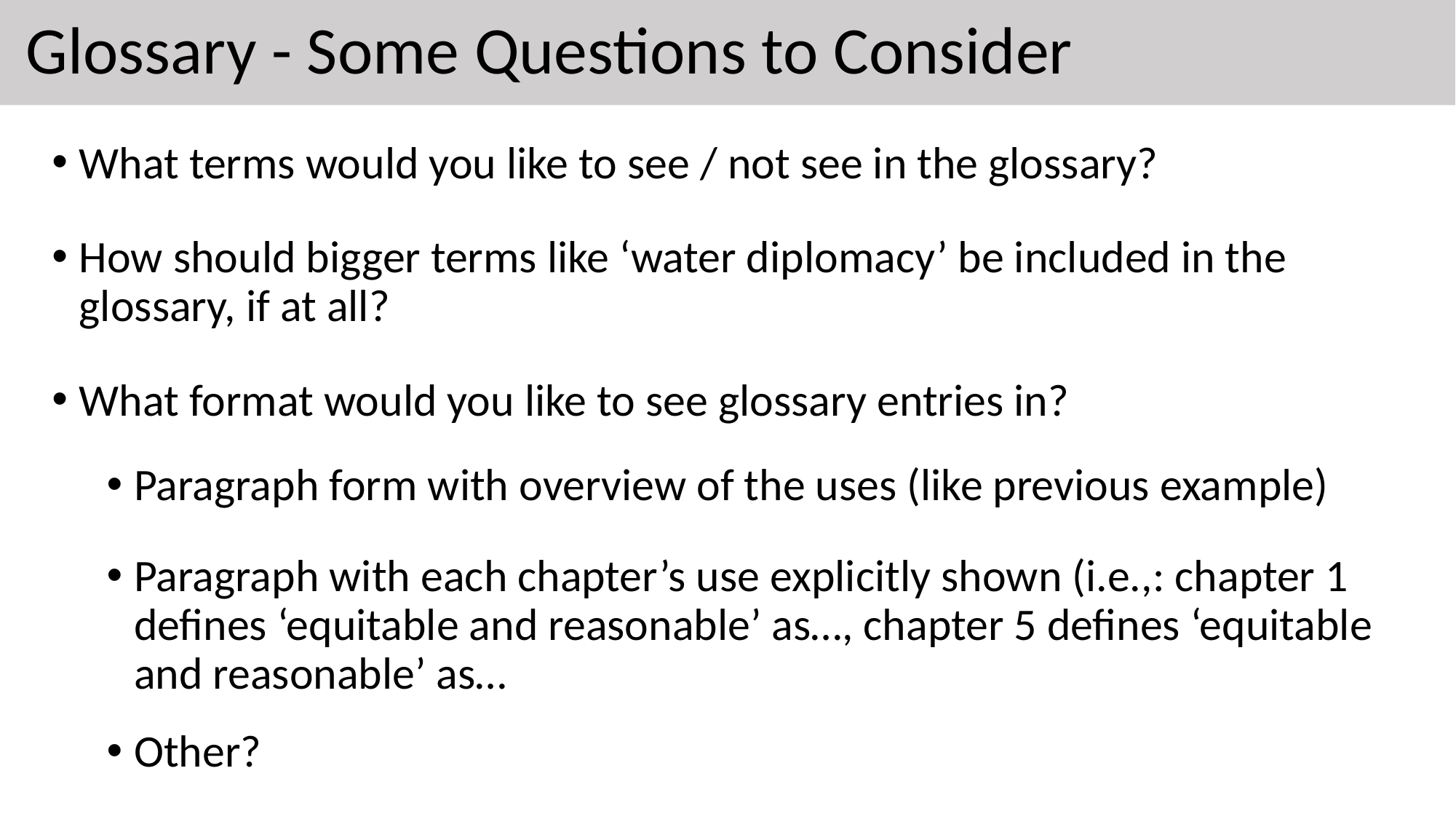

# Glossary - Some Questions to Consider

What terms would you like to see / not see in the glossary?

How should bigger terms like ‘water diplomacy’ be included in the glossary, if at all?

What format would you like to see glossary entries in?

Paragraph form with overview of the uses (like previous example)

Paragraph with each chapter’s use explicitly shown (i.e.,: chapter 1 defines ‘equitable and reasonable’ as…, chapter 5 defines ‘equitable and reasonable’ as…

Other?